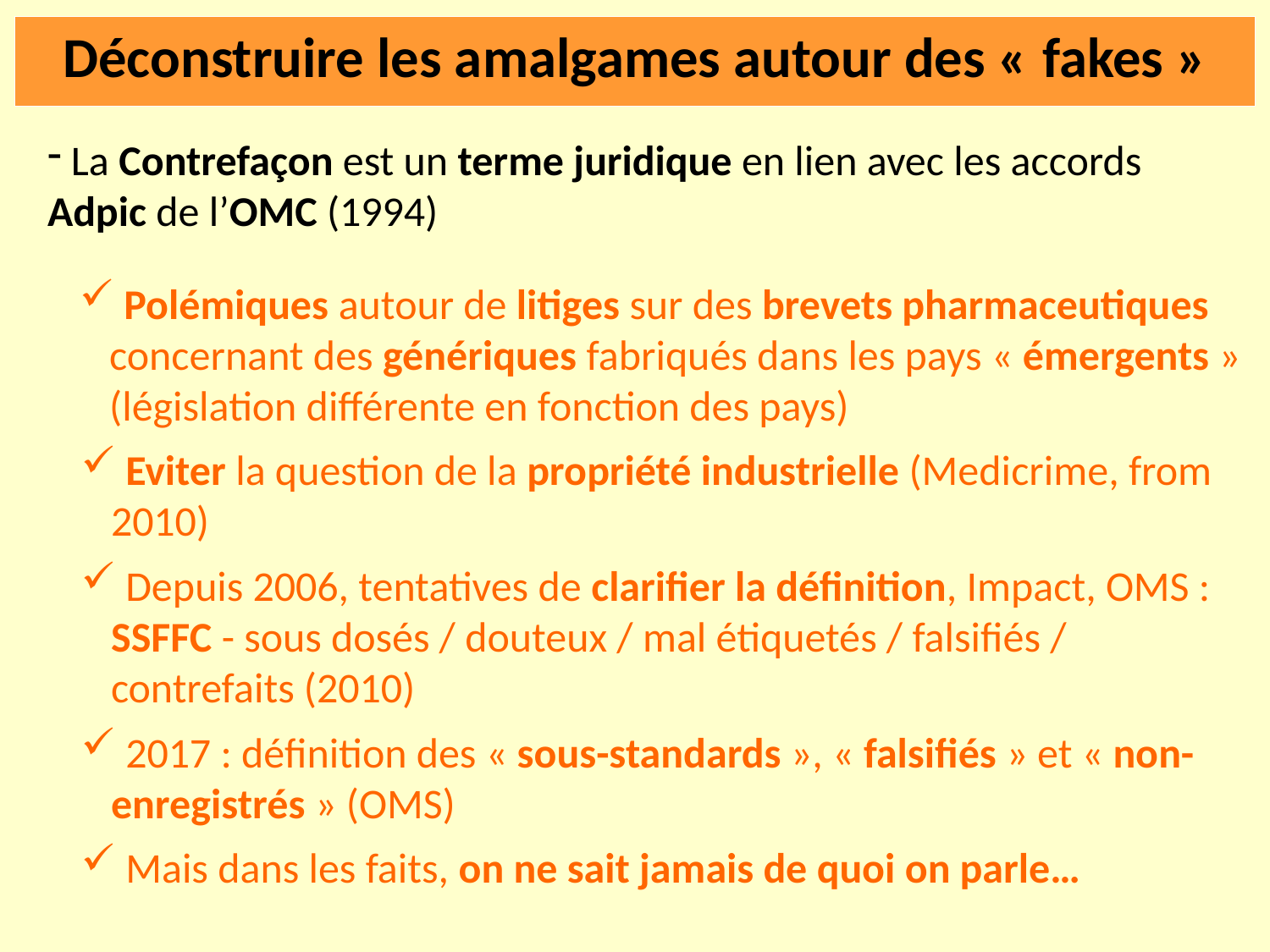

Déconstruire les amalgames autour des « fakes »

 La Contrefaçon est un terme juridique en lien avec les accords Adpic de l’OMC (1994)

 Polémiques autour de litiges sur des brevets pharmaceutiques concernant des génériques fabriqués dans les pays « émergents » (législation différente en fonction des pays)
 Eviter la question de la propriété industrielle (Medicrime, from 2010)
 Depuis 2006, tentatives de clarifier la définition, Impact, OMS : SSFFC - sous dosés / douteux / mal étiquetés / falsifiés / contrefaits (2010)
 2017 : définition des « sous-standards », « falsifiés » et « non-enregistrés » (OMS)
 Mais dans les faits, on ne sait jamais de quoi on parle…